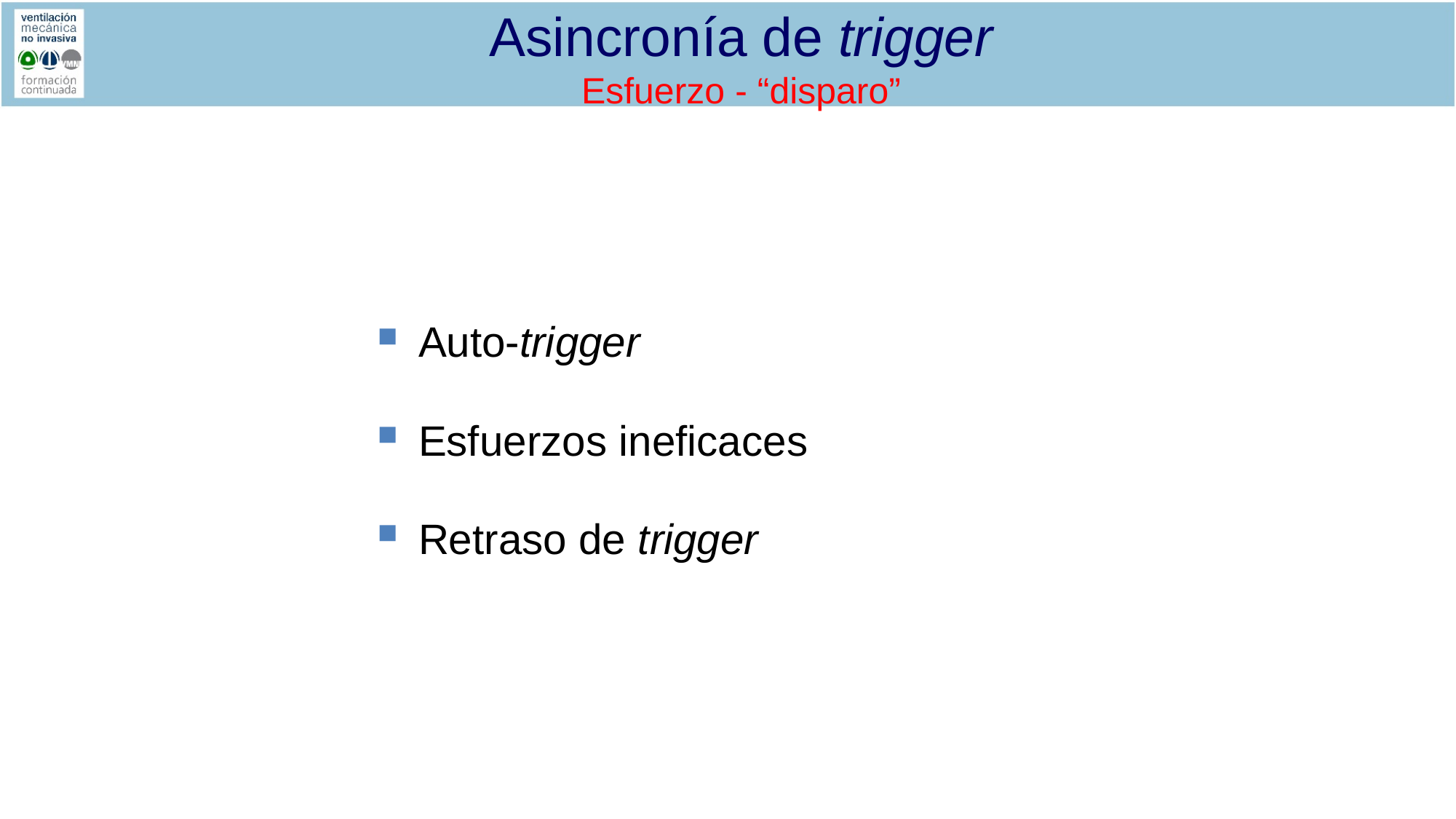

Asincronía de trigger
Esfuerzo - “disparo”
Auto-trigger

Esfuerzos ineficaces

Retraso de trigger